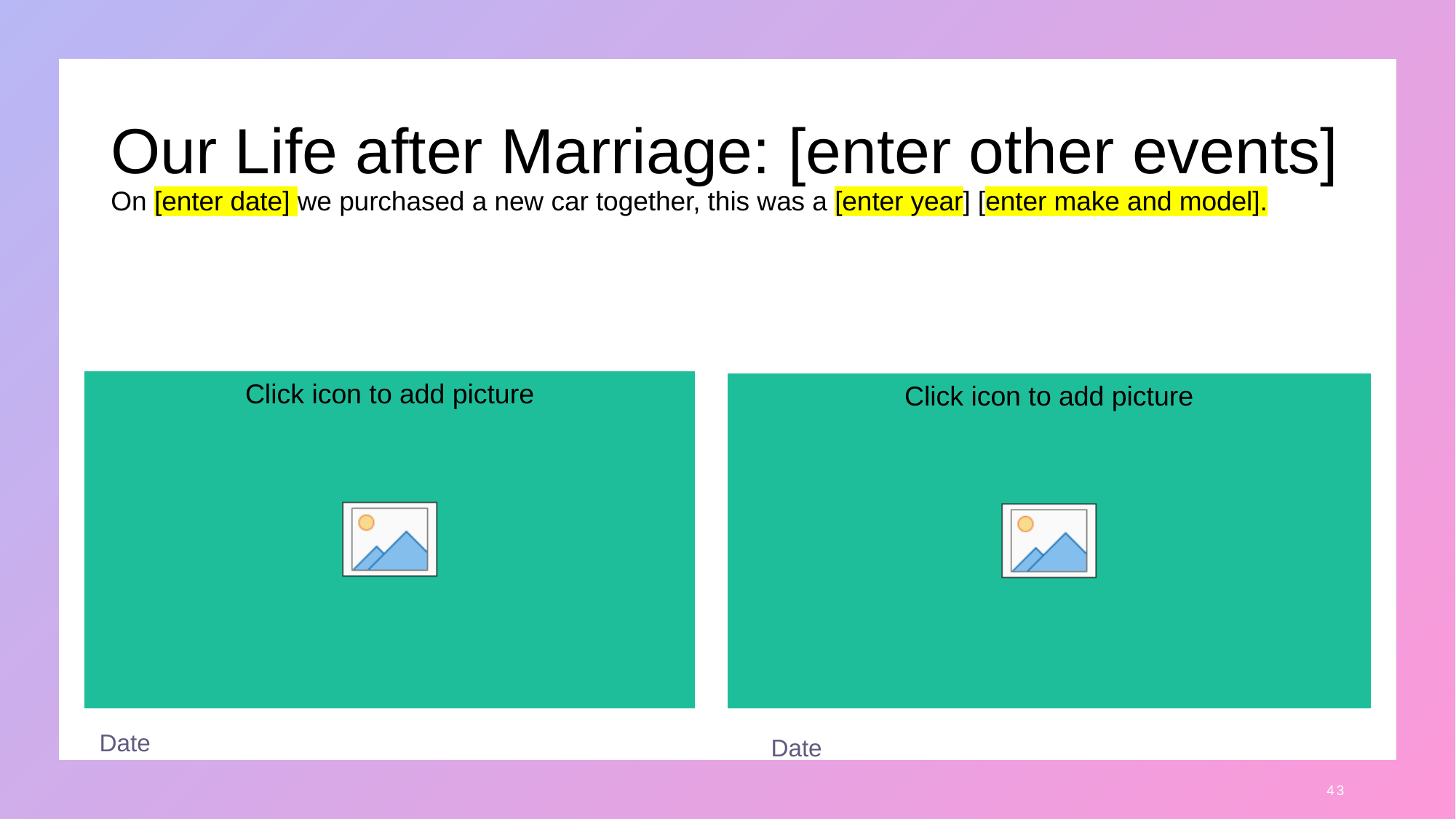

# Our Life after Marriage: [enter other events] On [enter date] we purchased a new car together, this was a [enter year] [enter make and model].

Date

Date

Date
Date

43